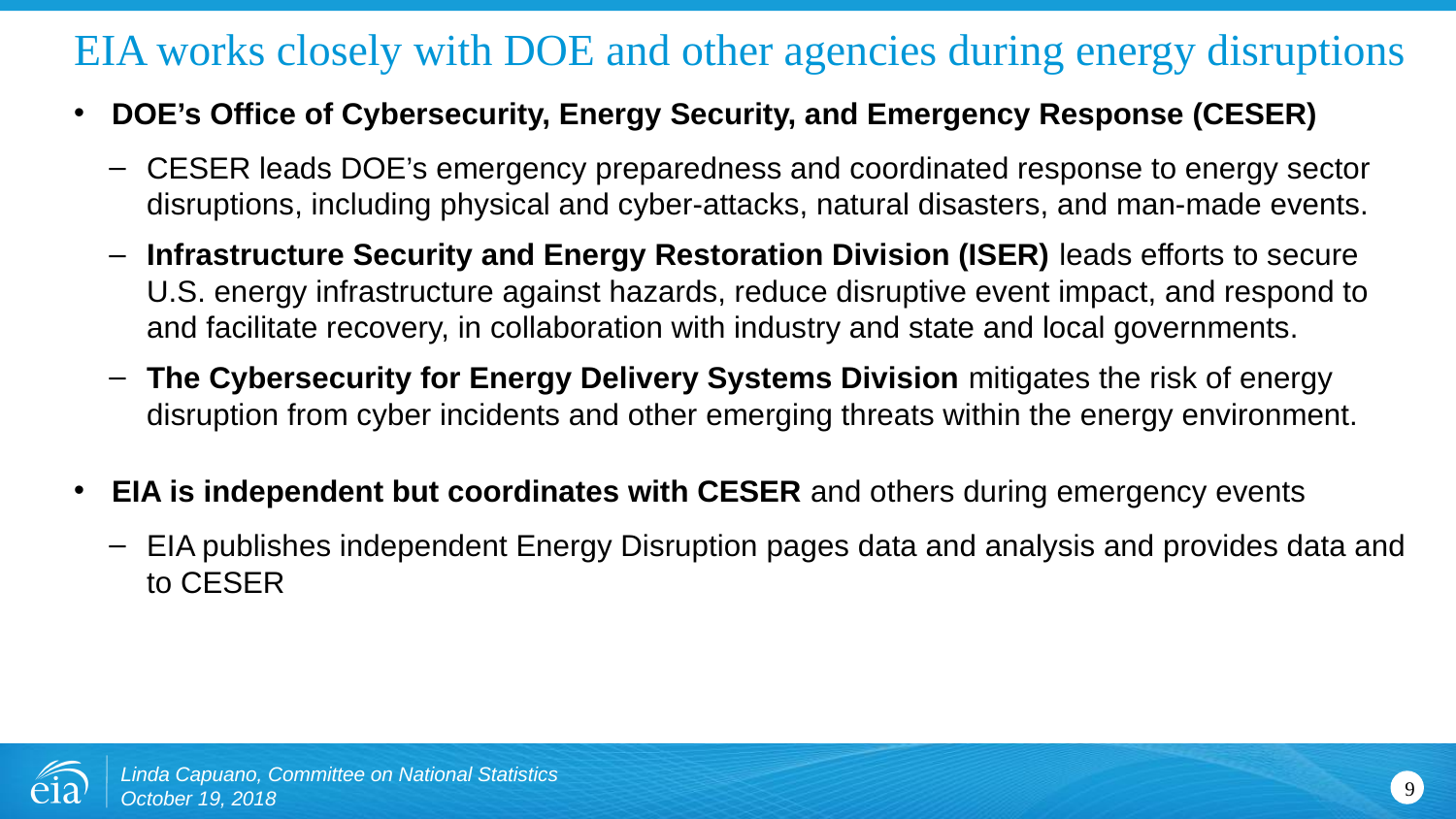

# EIA works closely with DOE and other agencies during energy disruptions
DOE’s Office of Cybersecurity, Energy Security, and Emergency Response (CESER)
CESER leads DOE’s emergency preparedness and coordinated response to energy sector disruptions, including physical and cyber-attacks, natural disasters, and man-made events.
Infrastructure Security and Energy Restoration Division (ISER) leads efforts to secure U.S. energy infrastructure against hazards, reduce disruptive event impact, and respond to and facilitate recovery, in collaboration with industry and state and local governments.
The Cybersecurity for Energy Delivery Systems Division mitigates the risk of energy disruption from cyber incidents and other emerging threats within the energy environment.
EIA is independent but coordinates with CESER and others during emergency events
EIA publishes independent Energy Disruption pages data and analysis and provides data and to CESER

Linda Capuano, Committee on National Statistics October 19, 2018
9